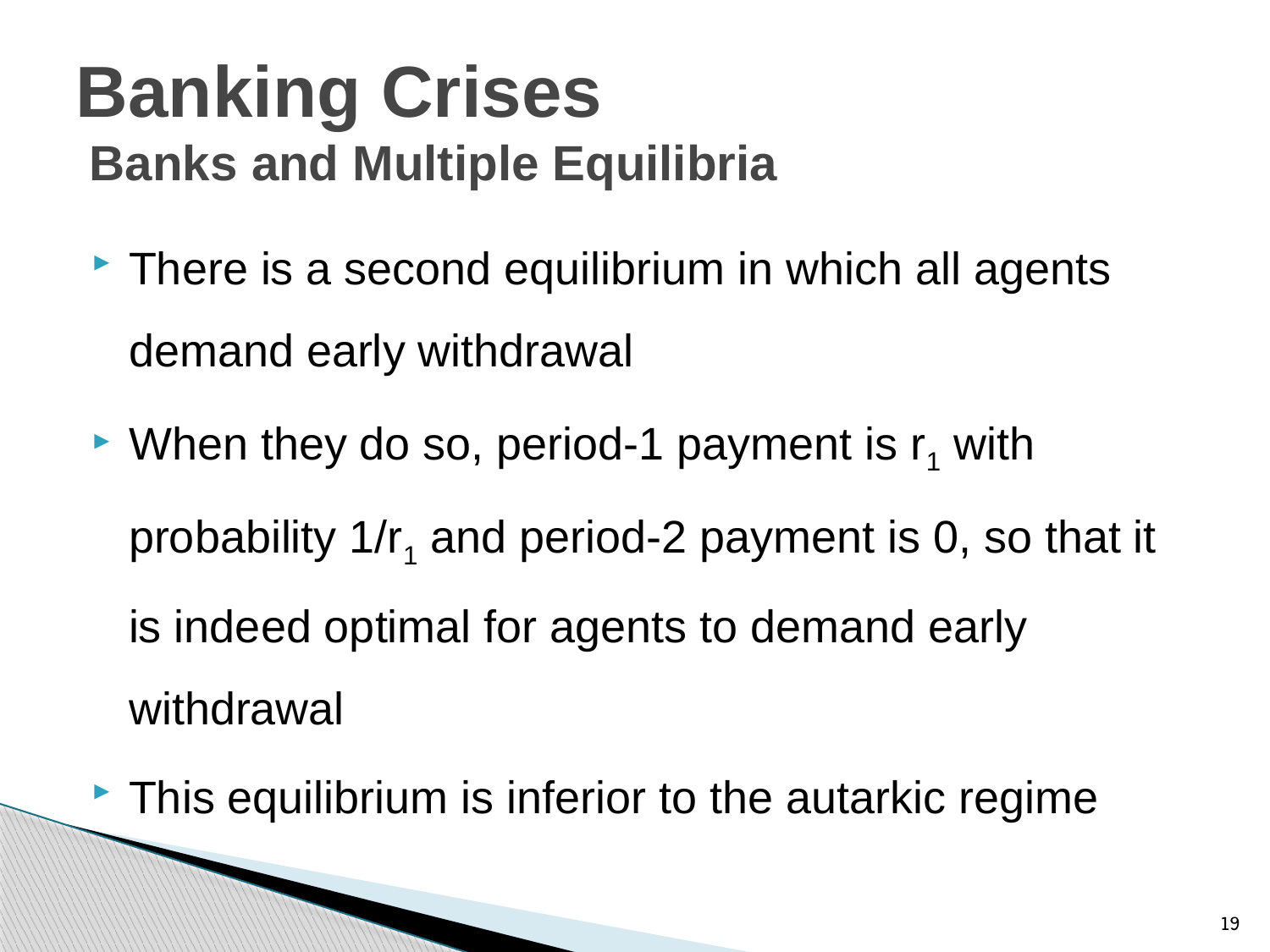

# Banking Crises Banks and Multiple Equilibria
There is a second equilibrium in which all agents demand early withdrawal
When they do so, period-1 payment is r1 with probability 1/r1 and period-2 payment is 0, so that it is indeed optimal for agents to demand early withdrawal
This equilibrium is inferior to the autarkic regime

19